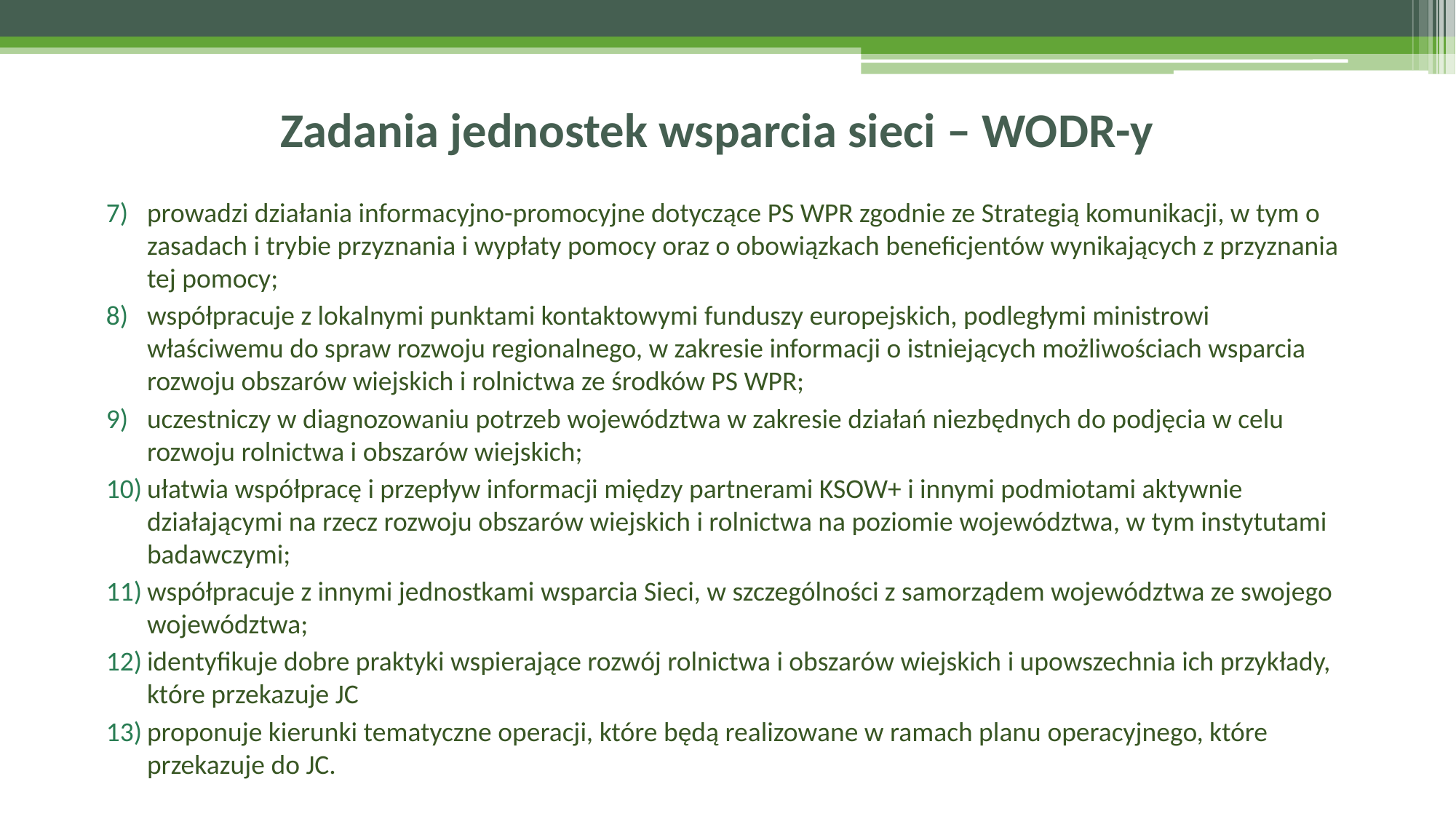

# Zadania jednostek wsparcia sieci – WODR-y

prowadzi działania informacyjno-promocyjne dotyczące PS WPR zgodnie ze Strategią komunikacji, w tym o zasadach i trybie przyznania i wypłaty pomocy oraz o obowiązkach beneficjentów wynikających z przyznania tej pomocy;
współpracuje z lokalnymi punktami kontaktowymi funduszy europejskich, podległymi ministrowi właściwemu do spraw rozwoju regionalnego, w zakresie informacji o istniejących możliwościach wsparcia rozwoju obszarów wiejskich i rolnictwa ze środków PS WPR;
uczestniczy w diagnozowaniu potrzeb województwa w zakresie działań niezbędnych do podjęcia w celu rozwoju rolnictwa i obszarów wiejskich;
ułatwia współpracę i przepływ informacji między partnerami KSOW+ i innymi podmiotami aktywnie działającymi na rzecz rozwoju obszarów wiejskich i rolnictwa na poziomie województwa, w tym instytutami badawczymi;
współpracuje z innymi jednostkami wsparcia Sieci, w szczególności z samorządem województwa ze swojego województwa;
identyfikuje dobre praktyki wspierające rozwój rolnictwa i obszarów wiejskich i upowszechnia ich przykłady, które przekazuje JC
proponuje kierunki tematyczne operacji, które będą realizowane w ramach planu operacyjnego, które przekazuje do JC.